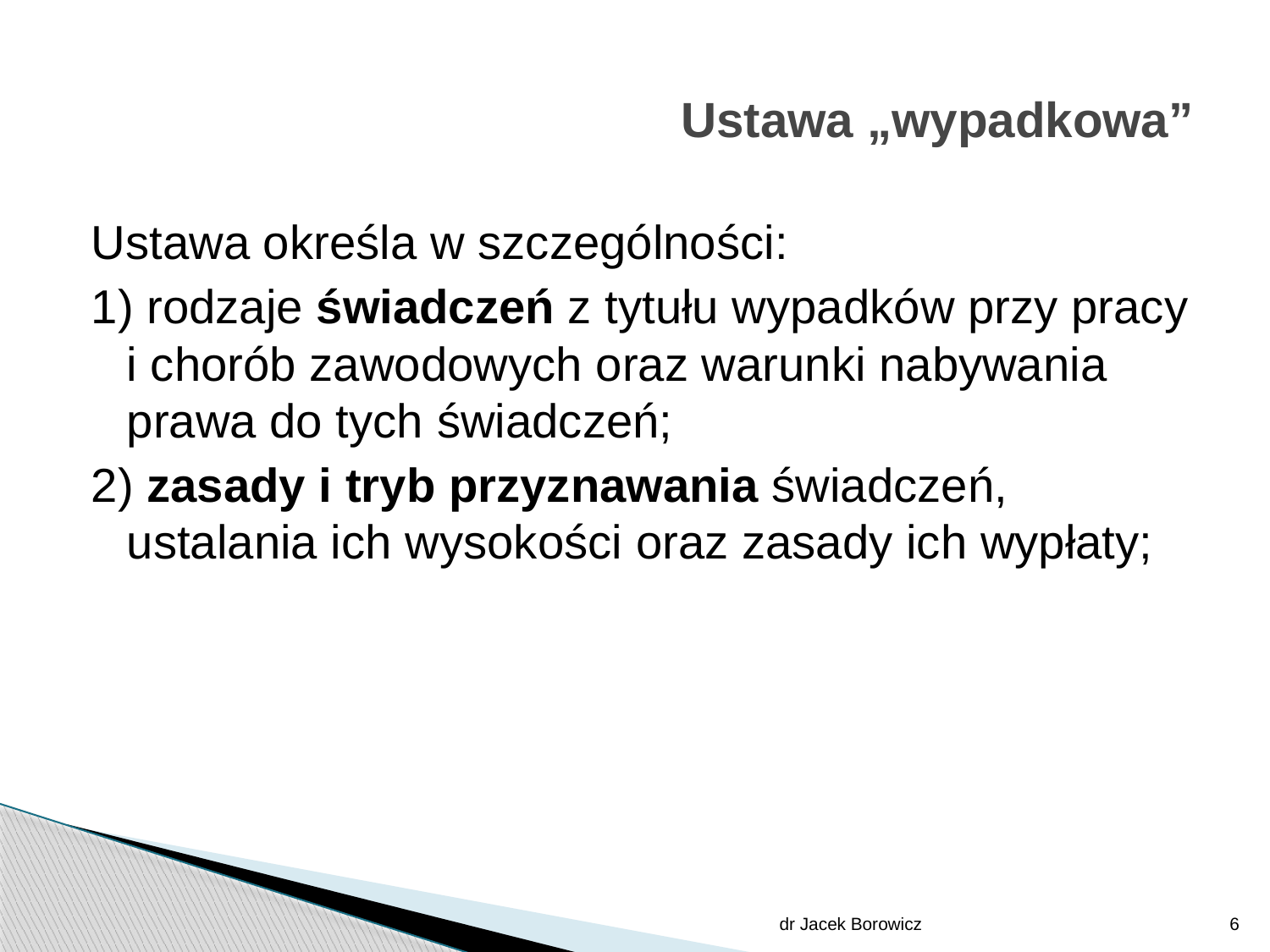

# Ustawa „wypadkowa”
Ustawa określa w szczególności:
1) rodzaje świadczeń z tytułu wypadków przy pracy i chorób zawodowych oraz warunki nabywania prawa do tych świadczeń;
2) zasady i tryb przyznawania świadczeń, ustalania ich wysokości oraz zasady ich wypłaty;

dr Jacek Borowicz
6